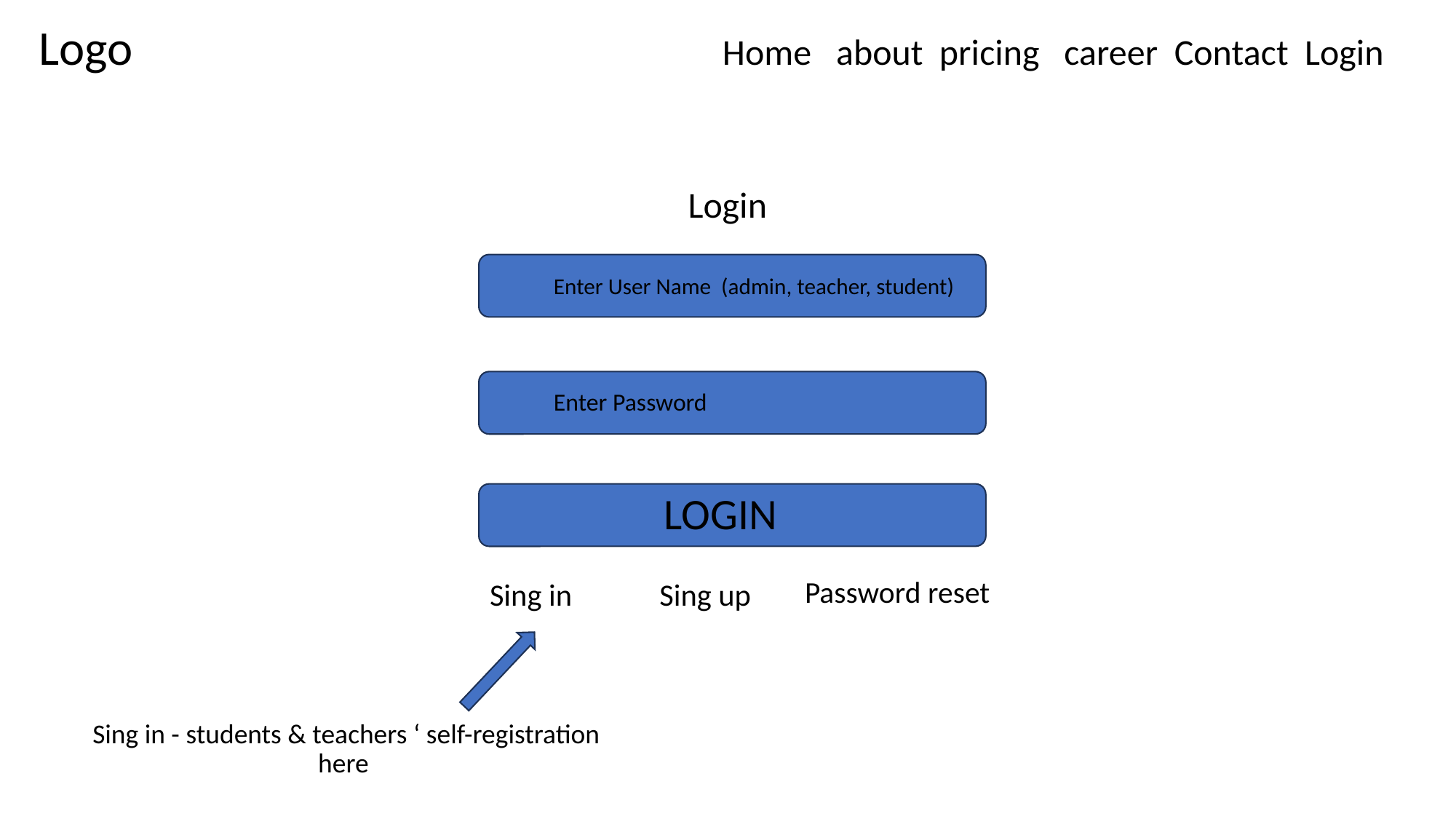

Logo                                                      Home   about  pricing   career  Contact  Login
Login

Enter User Name  (admin, teacher, student)

Enter Password

LOGIN
Password reset
Sing in
Sing up

Sing in - students & teachers ‘ self-registration here